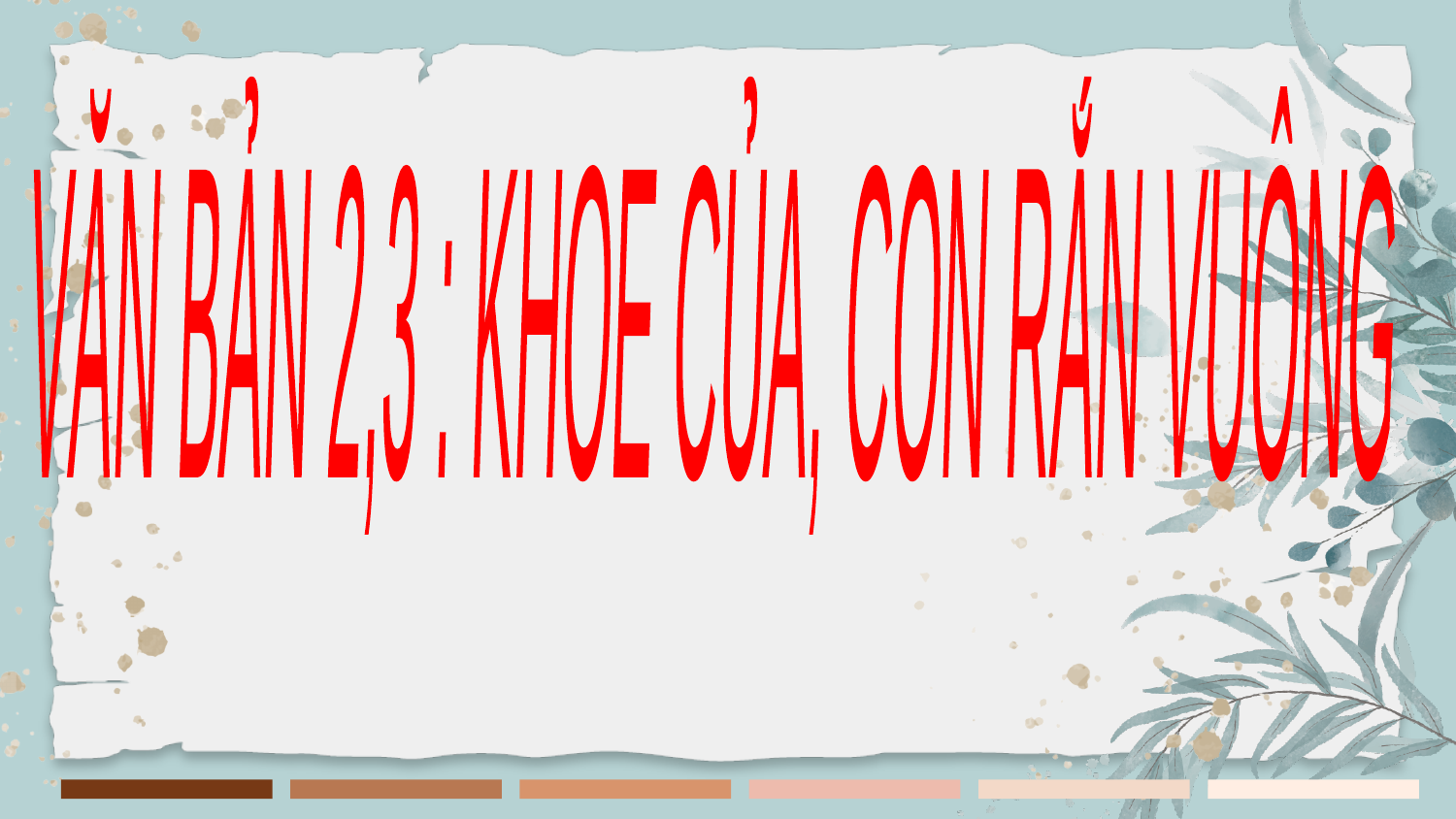

VĂN BẢN 2,3 : KHOE CỦA, CON RẮN VUÔNG